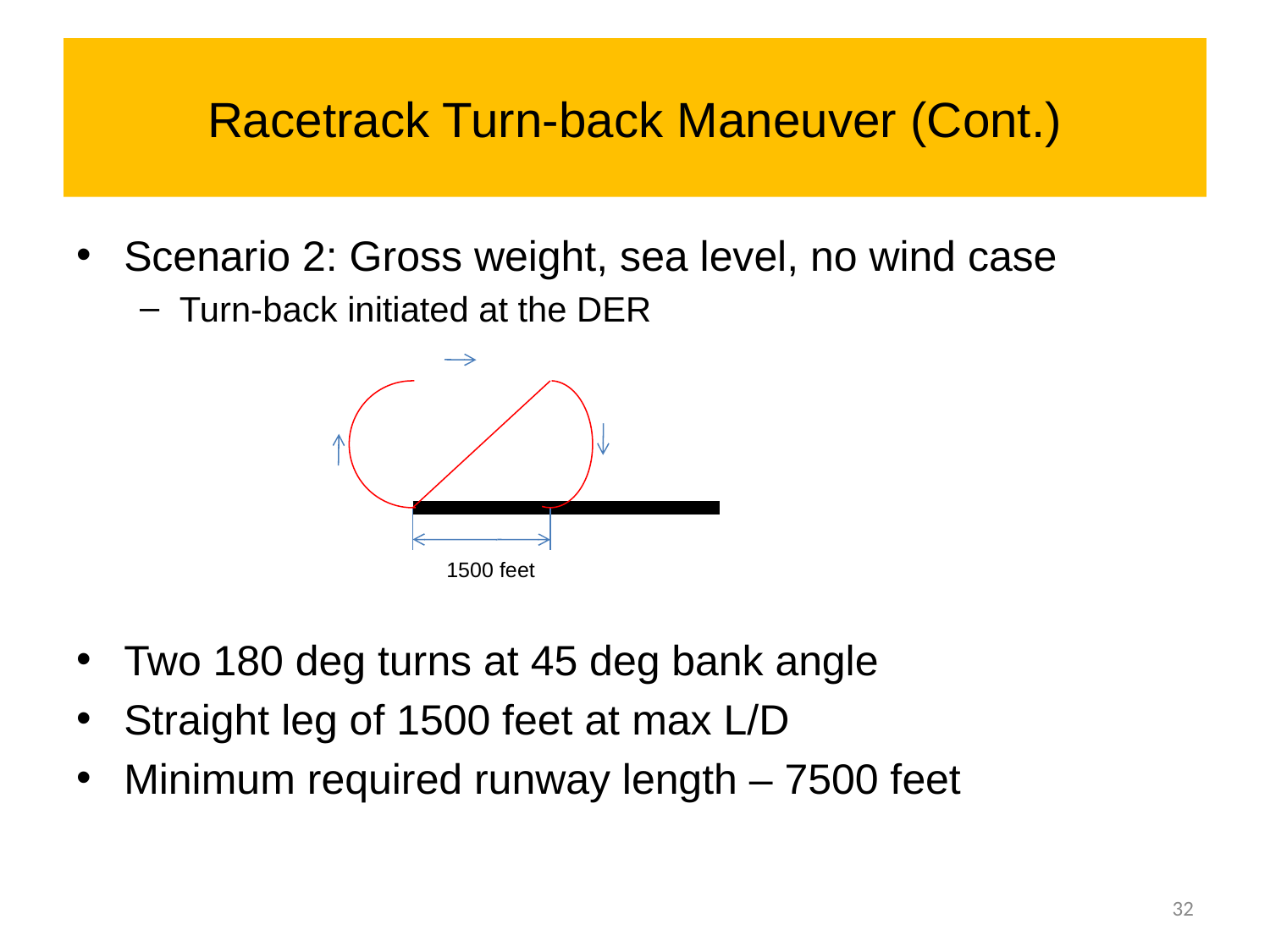

# Racetrack Turn-back Maneuver (Cont.)
Scenario 2: Gross weight, sea level, no wind case
Turn-back initiated at the DER

Two 180 deg turns at 45 deg bank angle
Straight leg of 1500 feet at max L/D
Minimum required runway length – 7500 feet

1500 feet
32